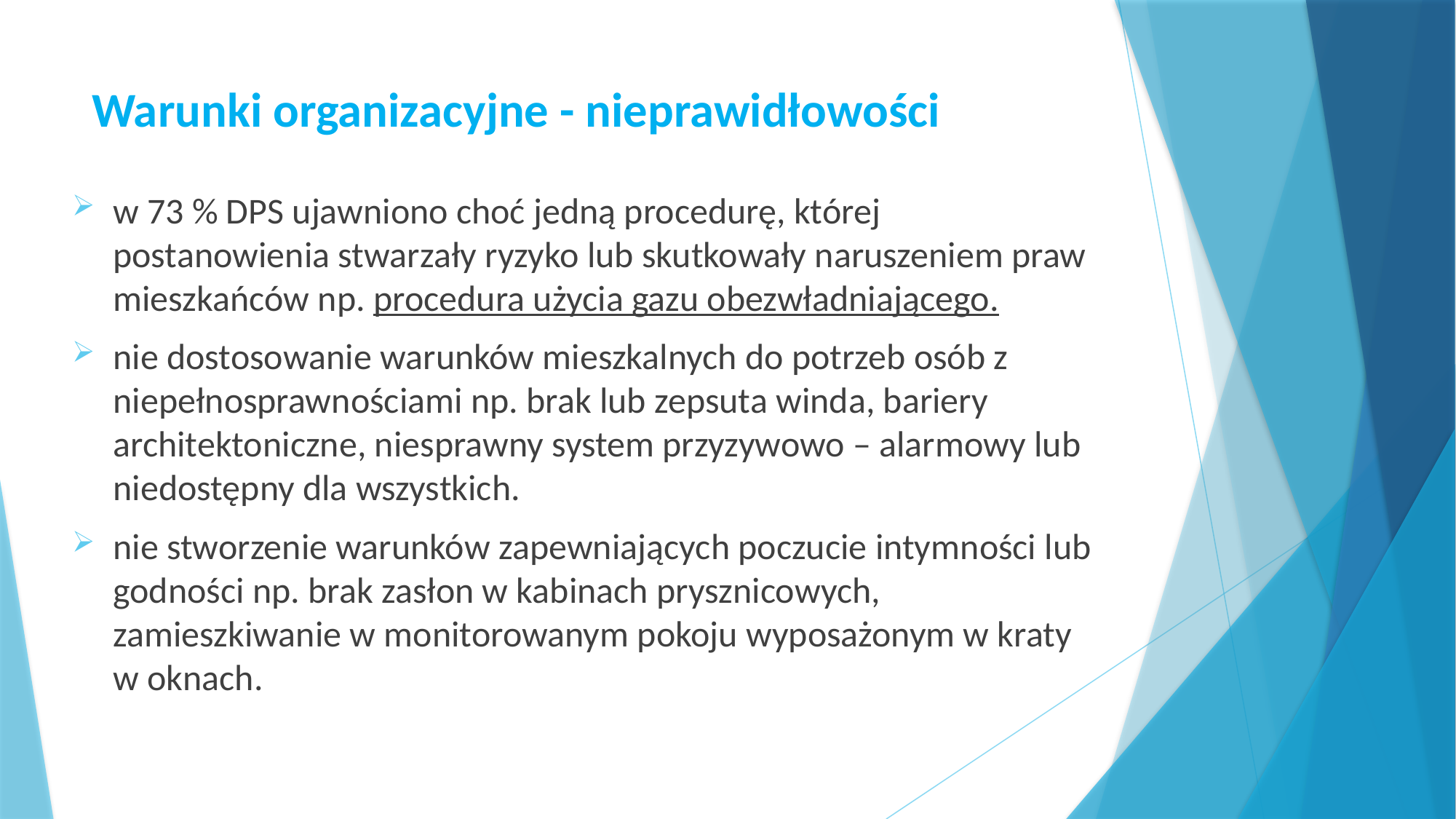

# Warunki organizacyjne - nieprawidłowości
w 73 % DPS ujawniono choć jedną procedurę, której postanowienia stwarzały ryzyko lub skutkowały naruszeniem praw mieszkańców np. procedura użycia gazu obezwładniającego.
nie dostosowanie warunków mieszkalnych do potrzeb osób z niepełnosprawnościami np. brak lub zepsuta winda, bariery architektoniczne, niesprawny system przyzywowo – alarmowy lub niedostępny dla wszystkich.
nie stworzenie warunków zapewniających poczucie intymności lub godności np. brak zasłon w kabinach prysznicowych, zamieszkiwanie w monitorowanym pokoju wyposażonym w kraty w oknach.